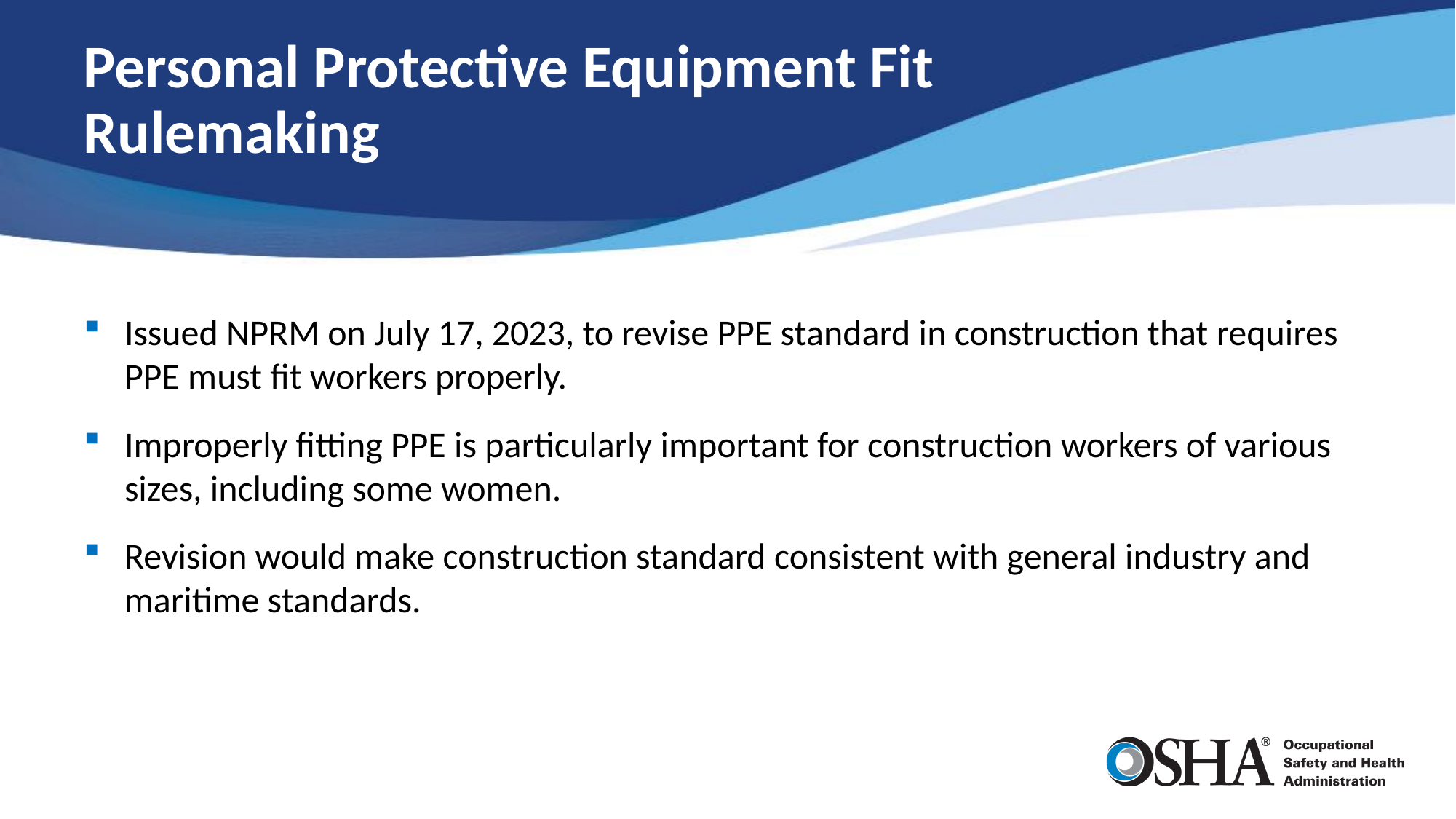

# Personal Protective Equipment Fit Rulemaking

Issued NPRM on July 17, 2023, to revise PPE standard in construction that requires PPE must fit workers properly.

Improperly fitting PPE is particularly important for construction workers of various sizes, including some women.

Revision would make construction standard consistent with general industry and maritime standards.